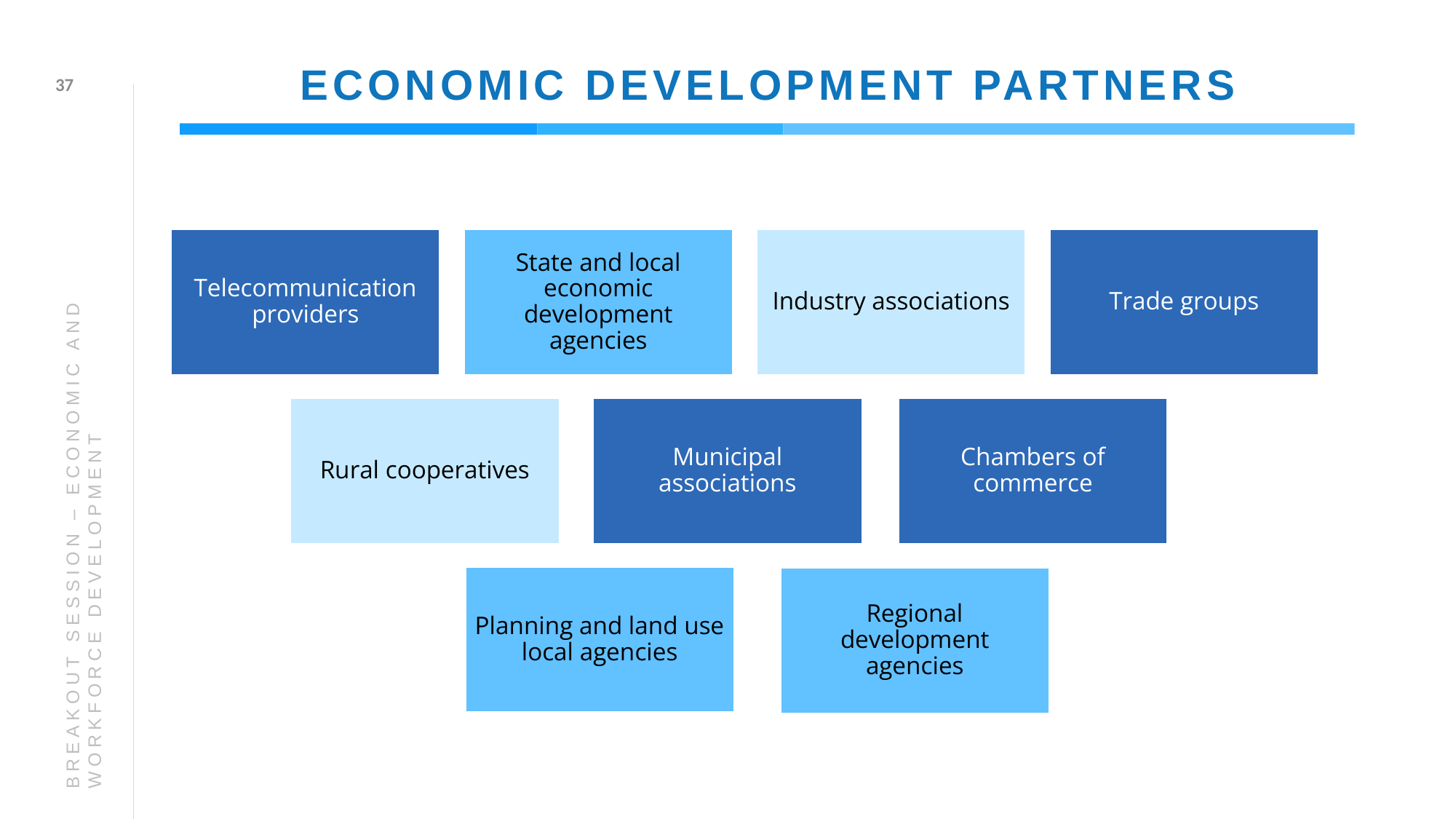

# ECONOMIC DEVELOPMENT PARTNERS
37
Telecommunication providers
State and local economic development agencies
Industry associations
Trade groups
Rural cooperatives
Municipal associations
Chambers of commerce
Regional development agencies
Planning and land use local agencies
BREAKOUT SESSION – ECONOMIC AND WORKFORCE DEVELOPMENT